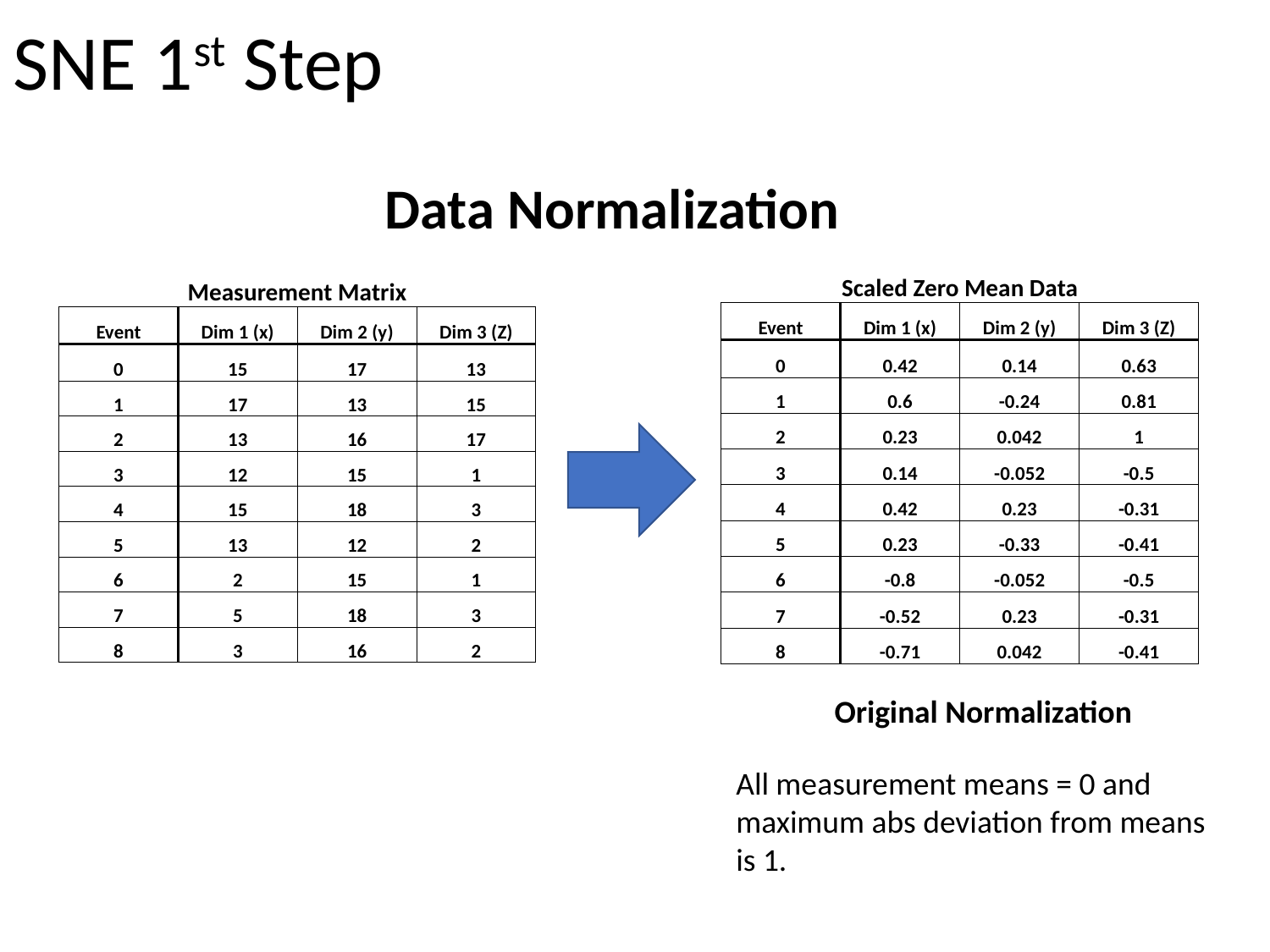

# SNE 1st Step
Data Normalization
| Scaled Zero Mean Data |  |  |  |
| --- | --- | --- | --- |
| Event | Dim 1 (x) | Dim 2 (y) | Dim 3 (Z) |
| 0 | 0.42 | 0.14 | 0.63 |
| 1 | 0.6 | -0.24 | 0.81 |
| 2 | 0.23 | 0.042 | 1 |
| 3 | 0.14 | -0.052 | -0.5 |
| 4 | 0.42 | 0.23 | -0.31 |
| 5 | 0.23 | -0.33 | -0.41 |
| 6 | -0.8 | -0.052 | -0.5 |
| 7 | -0.52 | 0.23 | -0.31 |
| 8 | -0.71 | 0.042 | -0.41 |
| Measurement Matrix |  |  |  |
| --- | --- | --- | --- |
| Event | Dim 1 (x) | Dim 2 (y) | Dim 3 (Z) |
| 0 | 15 | 17 | 13 |
| 1 | 17 | 13 | 15 |
| 2 | 13 | 16 | 17 |
| 3 | 12 | 15 | 1 |
| 4 | 15 | 18 | 3 |
| 5 | 13 | 12 | 2 |
| 6 | 2 | 15 | 1 |
| 7 | 5 | 18 | 3 |
| 8 | 3 | 16 | 2 |

Original Normalization
All measurement means = 0 and
maximum abs deviation from means
is 1.